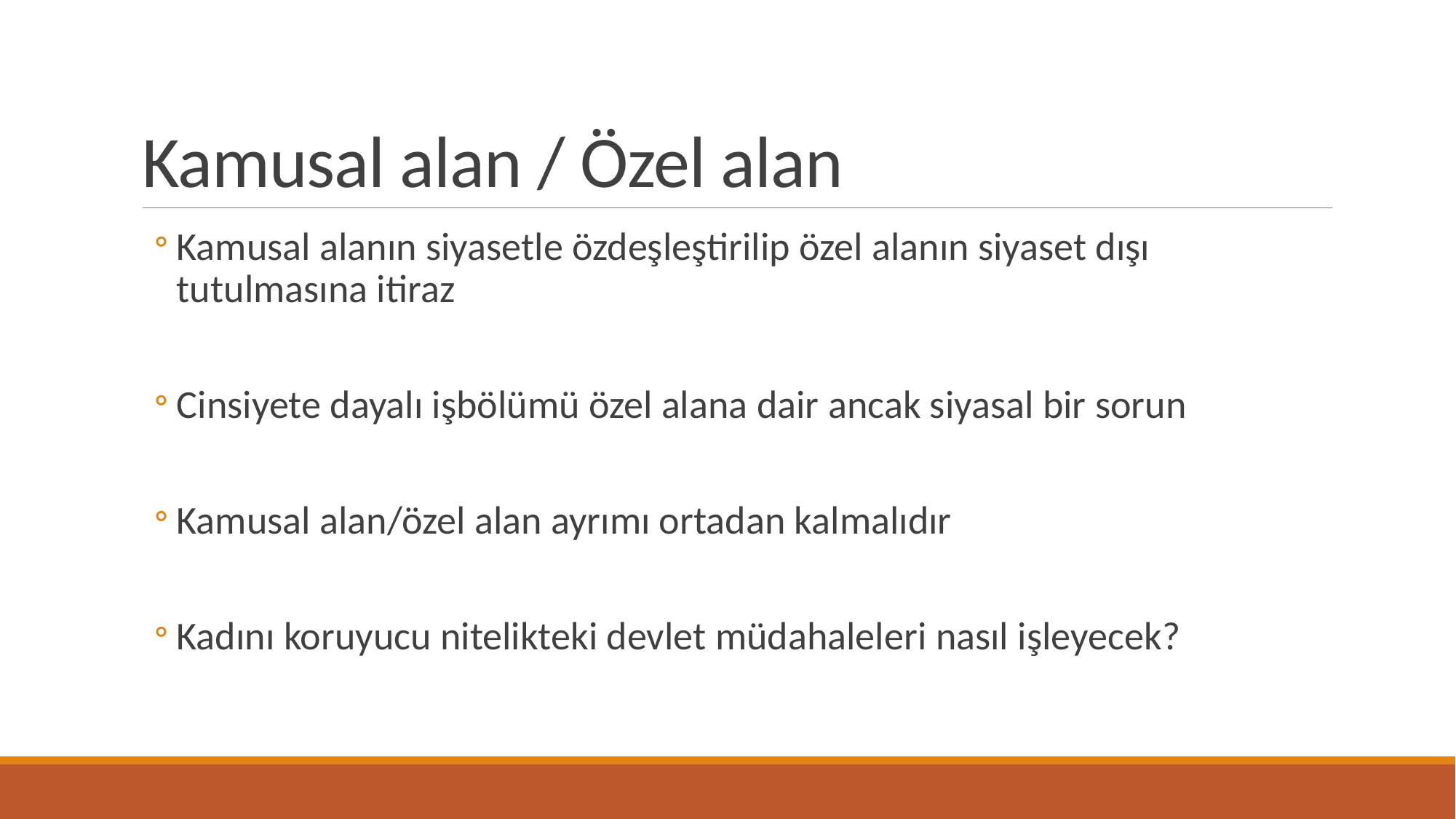

# Kamusal alan / Özel alan
Kamusal alanın siyasetle özdeşleştirilip özel alanın siyaset dışı tutulmasına itiraz

Cinsiyete dayalı işbölümü özel alana dair ancak siyasal bir sorun

Kamusal alan/özel alan ayrımı ortadan kalmalıdır

Kadını koruyucu nitelikteki devlet müdahaleleri nasıl işleyecek?